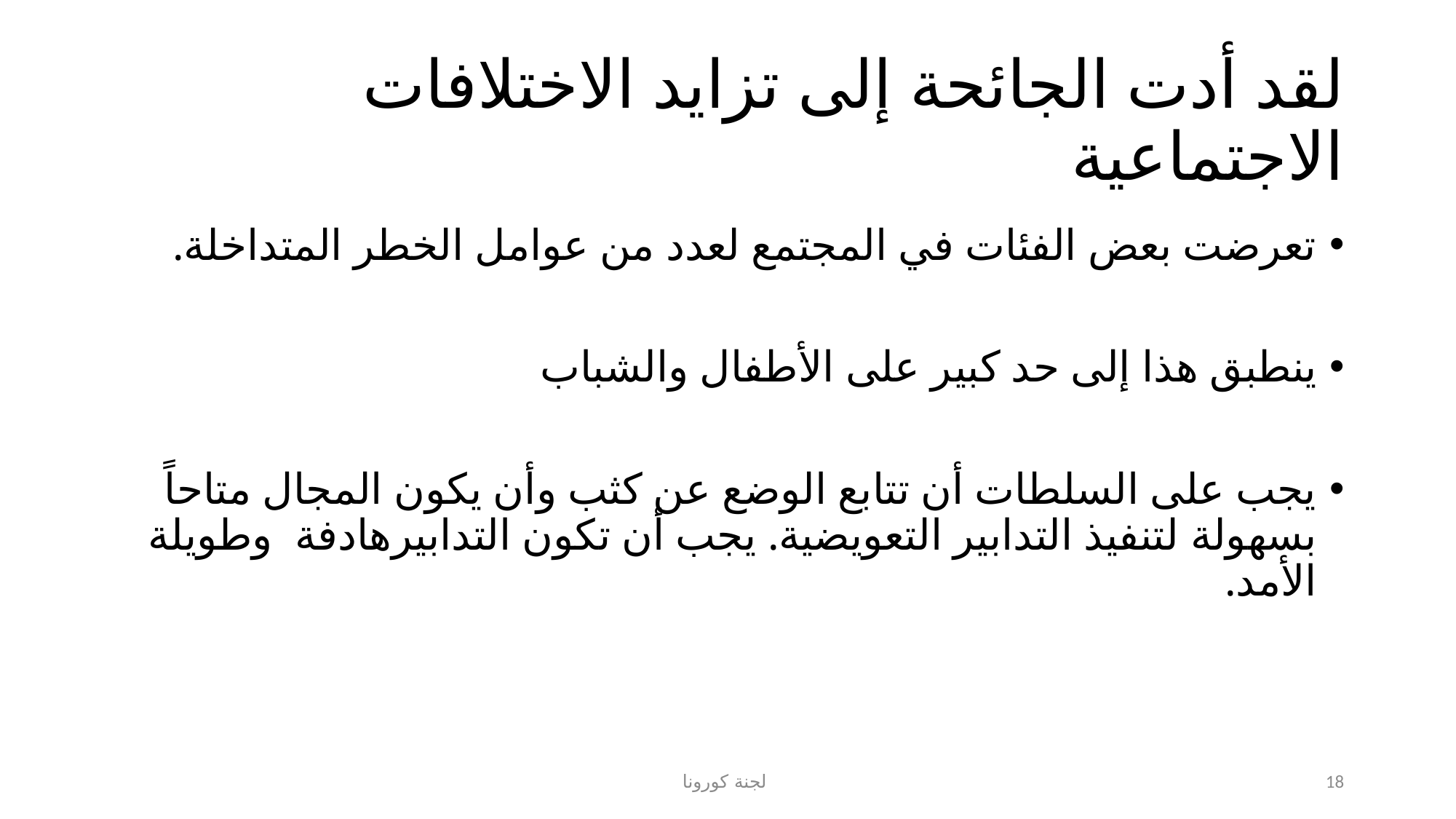

# لقد أدت الجائحة إلى تزايد الاختلافات الاجتماعية
تعرضت بعض الفئات في المجتمع لعدد من عوامل الخطر المتداخلة.

ينطبق هذا إلى حد كبير على الأطفال والشباب

يجب على السلطات أن تتابع الوضع عن كثب وأن يكون المجال متاحاً بسهولة لتنفيذ التدابير التعويضية. يجب أن تكون التدابيرهادفة  وطويلة الأمد.
لجنة كورونا
18